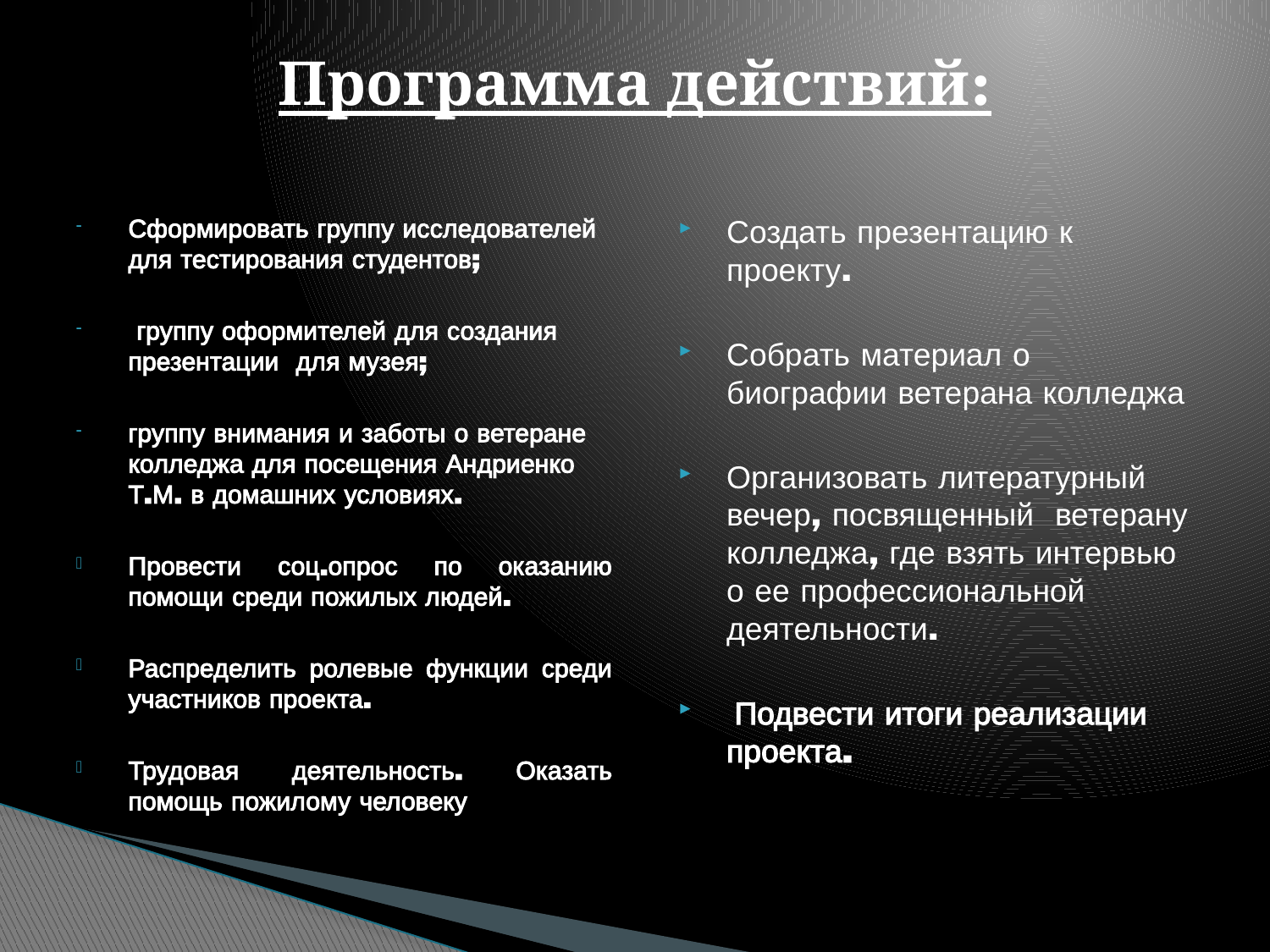

# Программа действий:
Сформировать группу исследователей для тестирования студентов;

 группу оформителей для создания презентации  для музея;

группу внимания и заботы о ветеране колледжа для посещения Андриенко Т.М. в домашних условиях.

Провести соц.опрос по оказанию помощи среди пожилых людей.

Распределить ролевые функции среди участников проекта.

Трудовая деятельность. Оказать помощь пожилому человеку

Создать презентацию к  проекту.

Собрать материал о биографии ветерана колледжа

Организовать литературный вечер, посвященный  ветерану колледжа, где взять интервью о ее профессиональной деятельности.

 Подвести итоги реализации проекта.